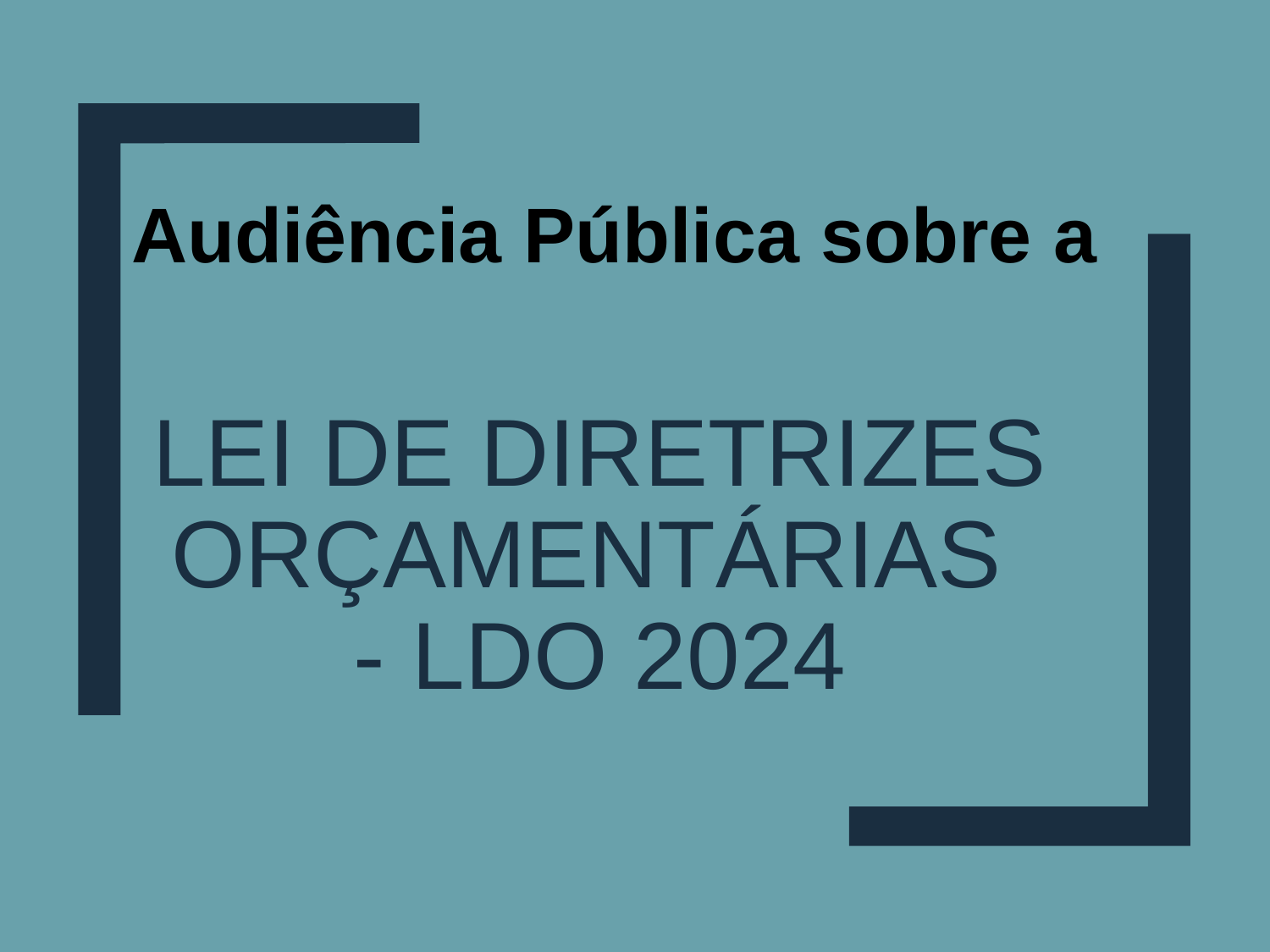

# LEI DE DIRETRIZES ORÇAMENTÁRIAS - LDO 2024

Audiência Pública sobre a